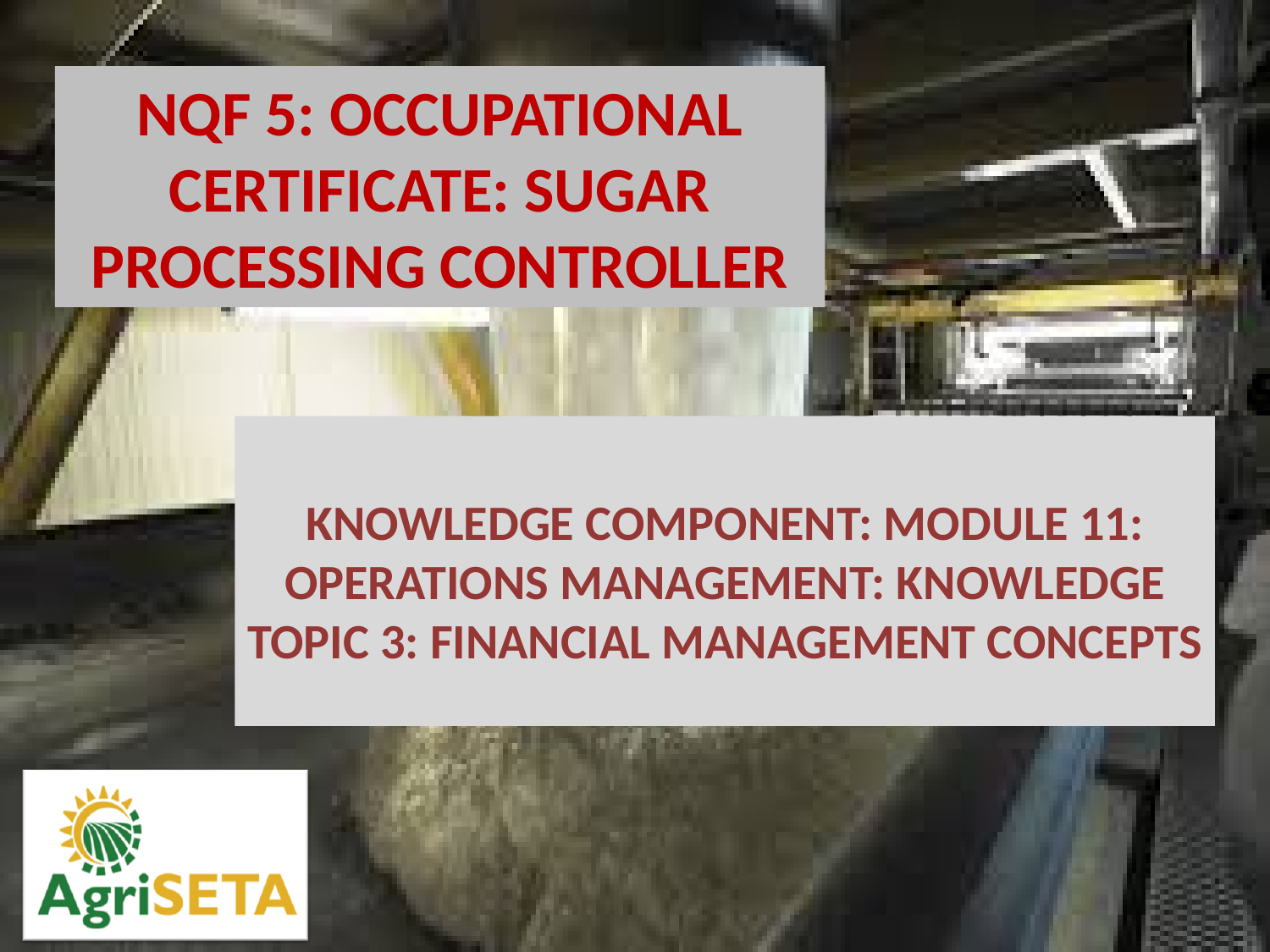

KNOWLEDGE COMPONENT: MODULE 11: OPERATIONS MANAGEMENT: KNOWLEDGE TOPIC 3: FINANCIAL MANAGEMENT CONCEPTS